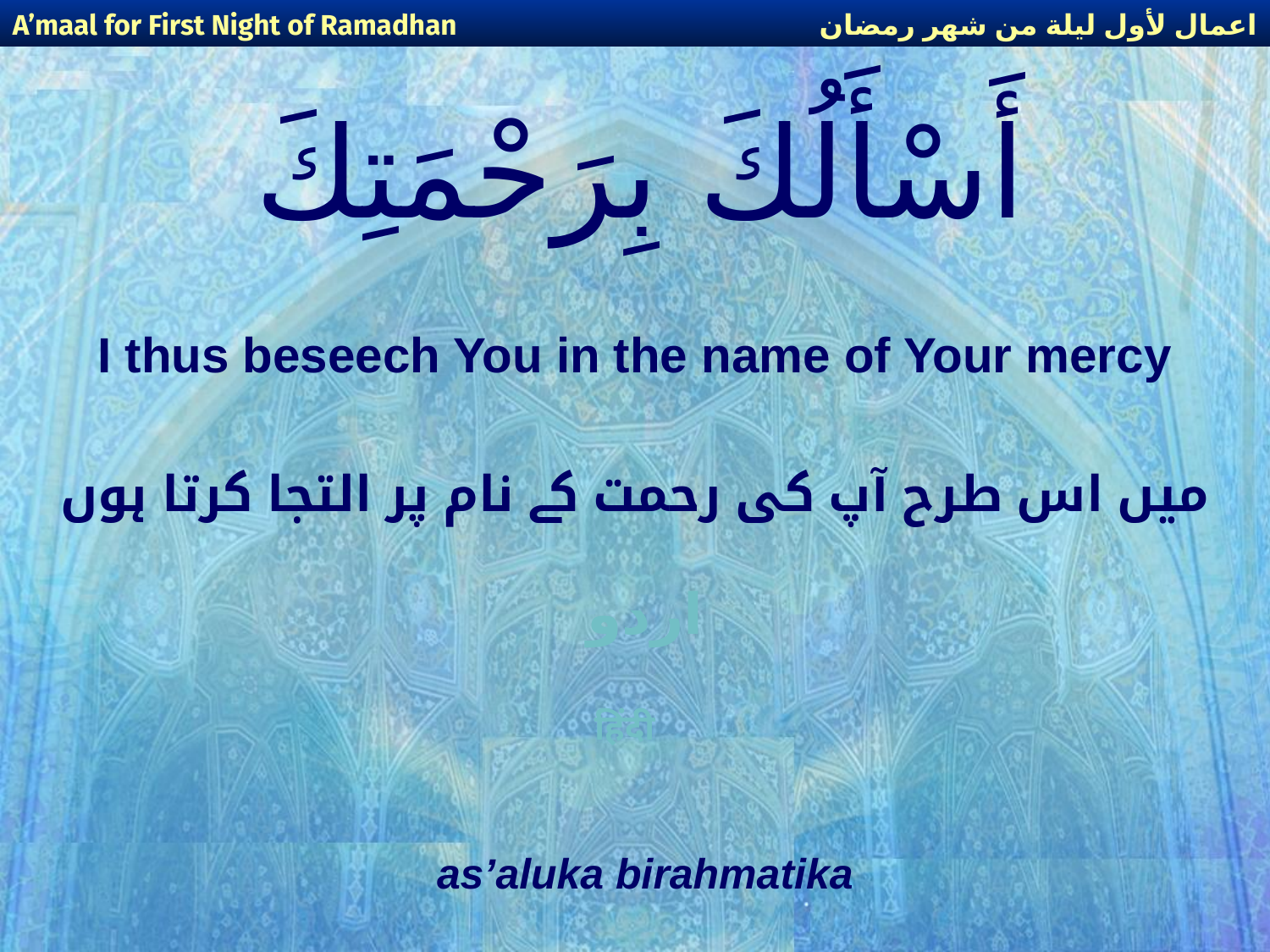

اعمال لأول ليلة من شهر رمضان
A’maal for First Night of Ramadhan
# أَسْأَلُكَ بِرَحْمَتِكَ
I thus beseech You in the name of Your mercy

میں اس طرح آپ کی رحمت کے نام پر التجا کرتا ہوں

اردو
हिंदी
as’aluka birahmatika